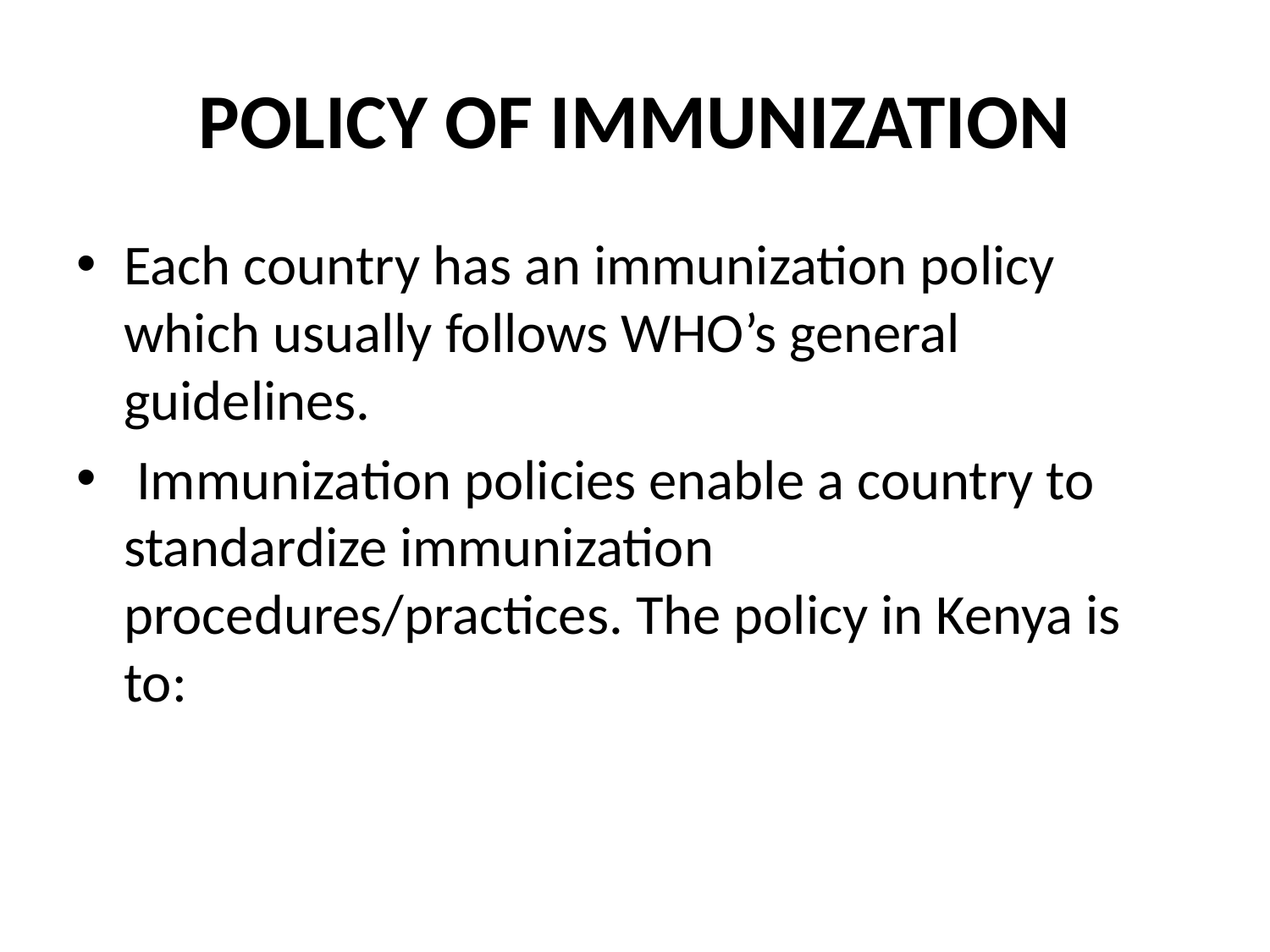

# POLICY OF IMMUNIZATION
Each country has an immunization policy which usually follows WHO’s general guidelines.
 Immunization policies enable a country to standardize immunization procedures/practices. The policy in Kenya is to: